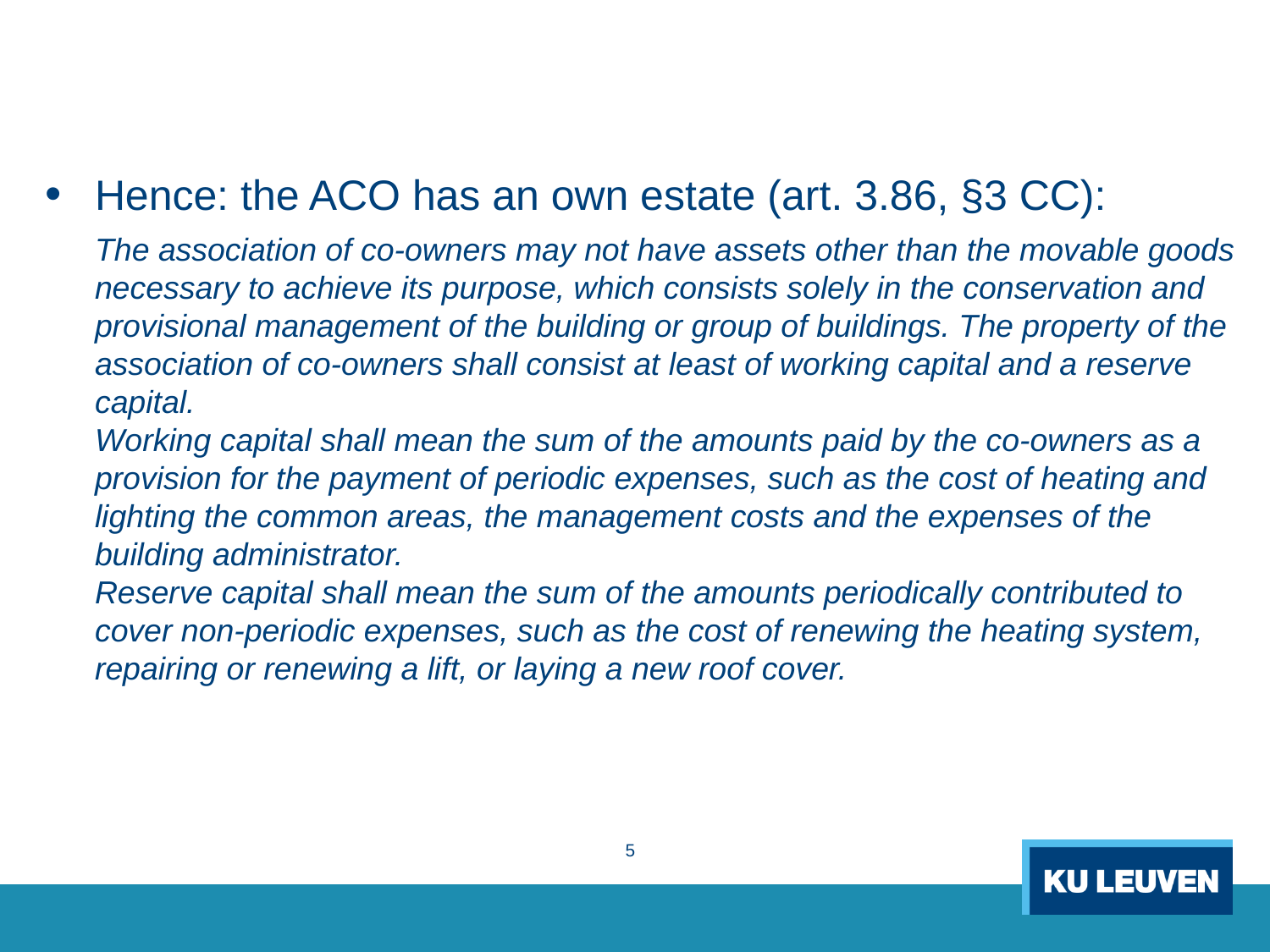

Hence: the ACO has an own estate (art. 3.86, §3 CC):
The association of co-owners may not have assets other than the movable goods necessary to achieve its purpose, which consists solely in the conservation and provisional management of the building or group of buildings. The property of the association of co-owners shall consist at least of working capital and a reserve capital.
Working capital shall mean the sum of the amounts paid by the co-owners as a provision for the payment of periodic expenses, such as the cost of heating and lighting the common areas, the management costs and the expenses of the building administrator.
Reserve capital shall mean the sum of the amounts periodically contributed to cover non-periodic expenses, such as the cost of renewing the heating system, repairing or renewing a lift, or laying a new roof cover.
5